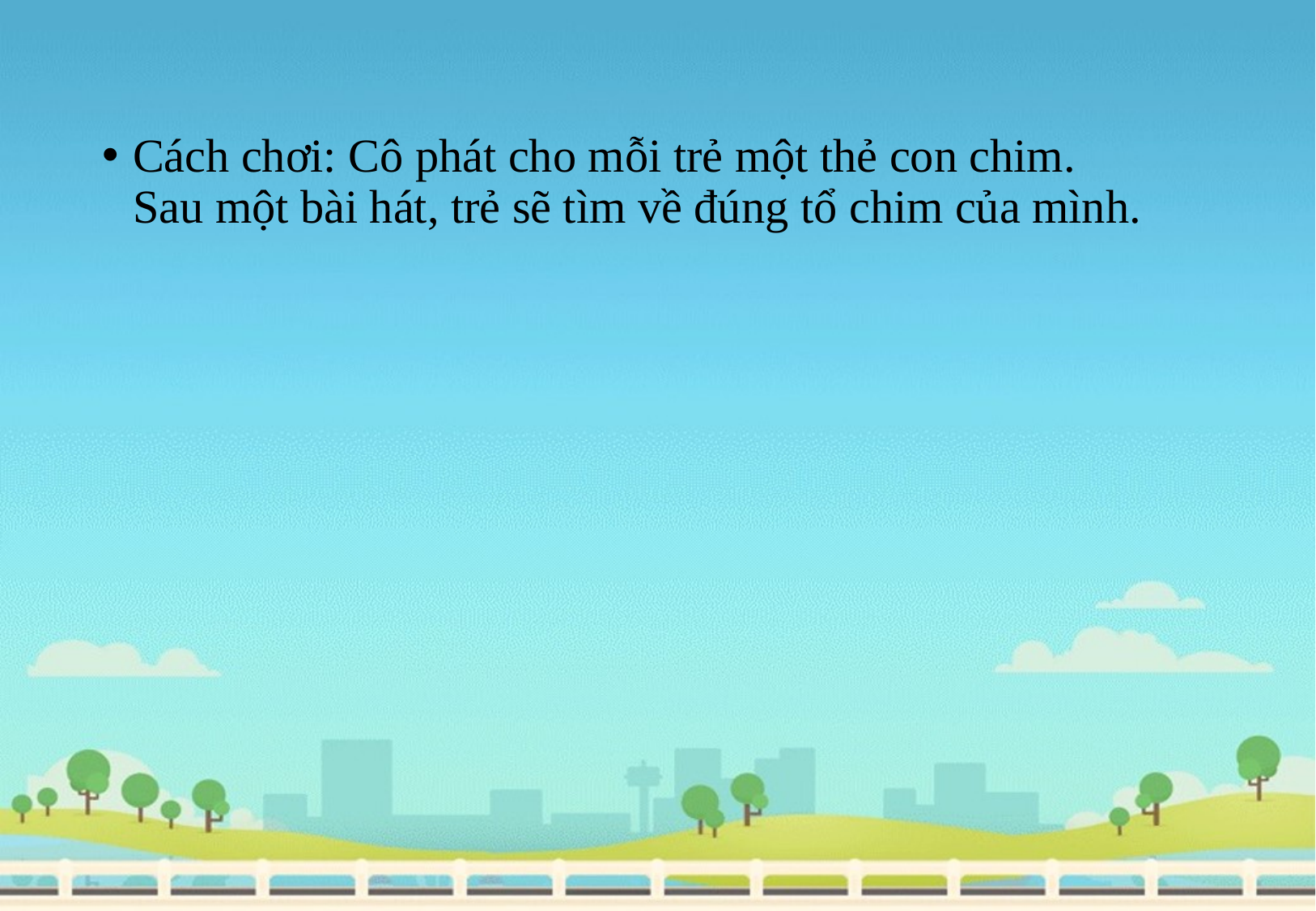

Cách chơi: Cô phát cho mỗi trẻ một thẻ con chim. Sau một bài hát, trẻ sẽ tìm về đúng tổ chim của mình.